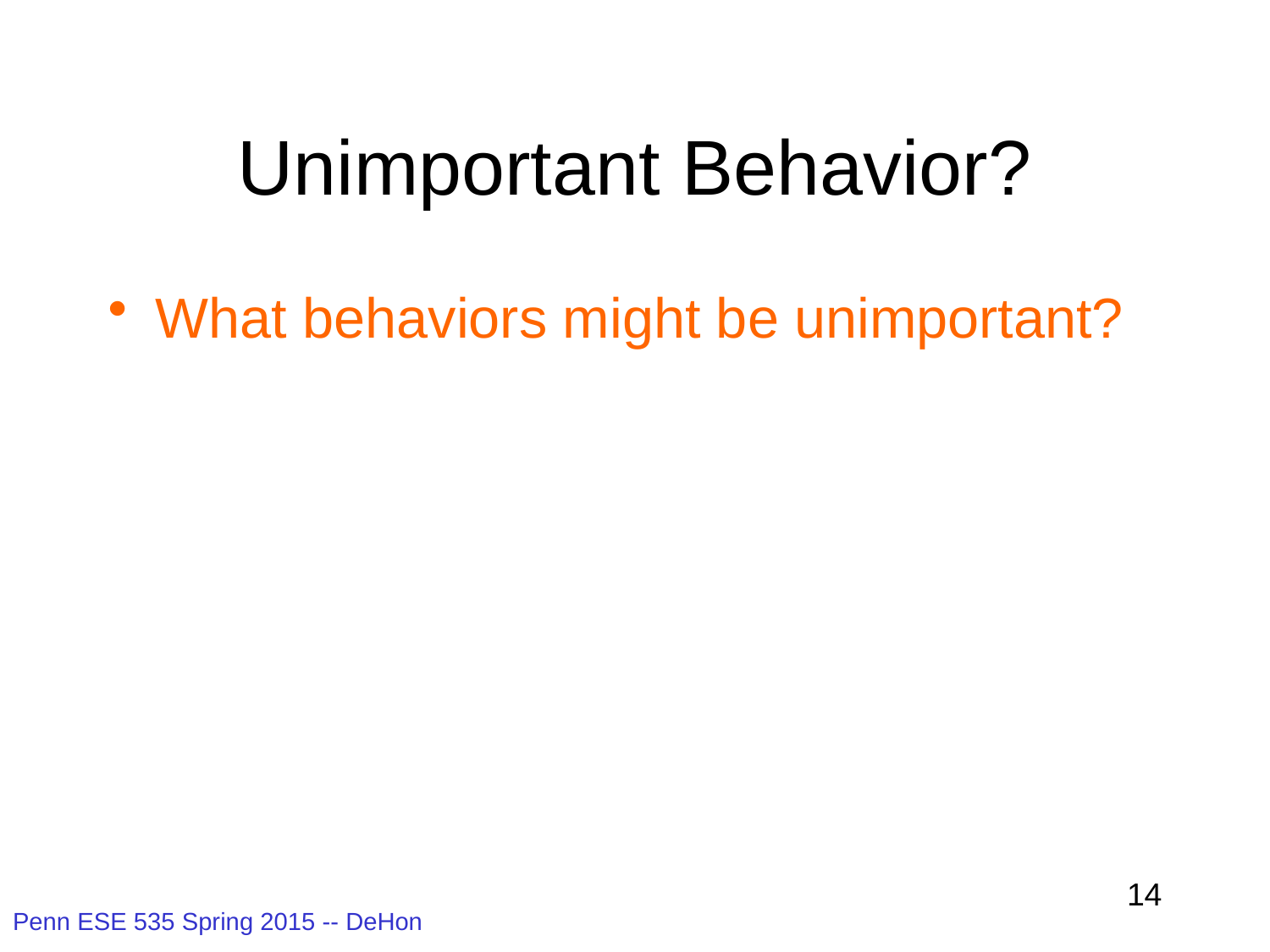

# Unimportant Behavior?
What behaviors might be unimportant?
14
Penn ESE 535 Spring 2015 -- DeHon